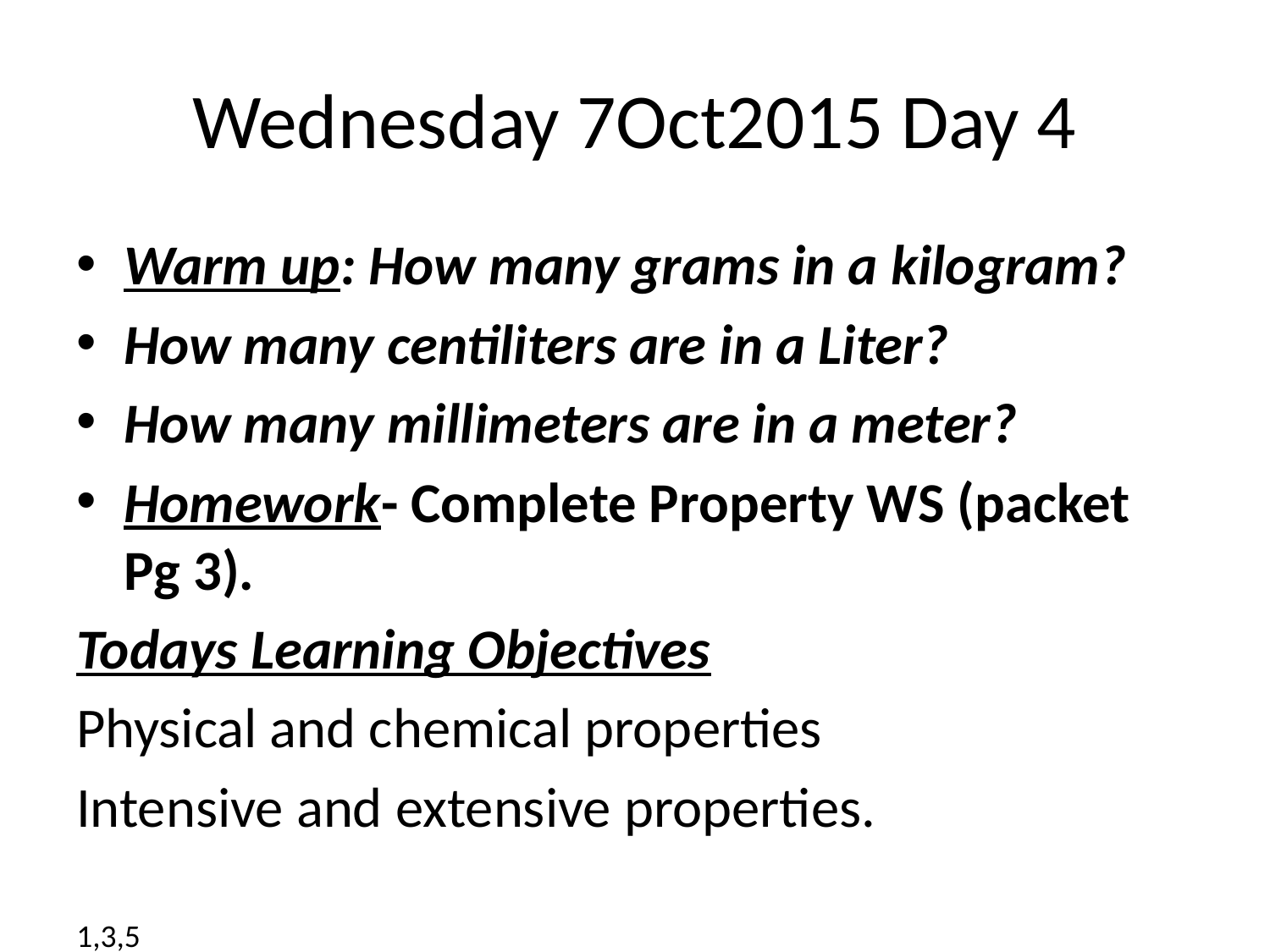

# Wednesday 7Oct2015 Day 4
Warm up: How many grams in a kilogram?
How many centiliters are in a Liter?
How many millimeters are in a meter?
Homework- Complete Property WS (packet Pg 3).
Todays Learning Objectives
Physical and chemical properties
Intensive and extensive properties.

1,3,5